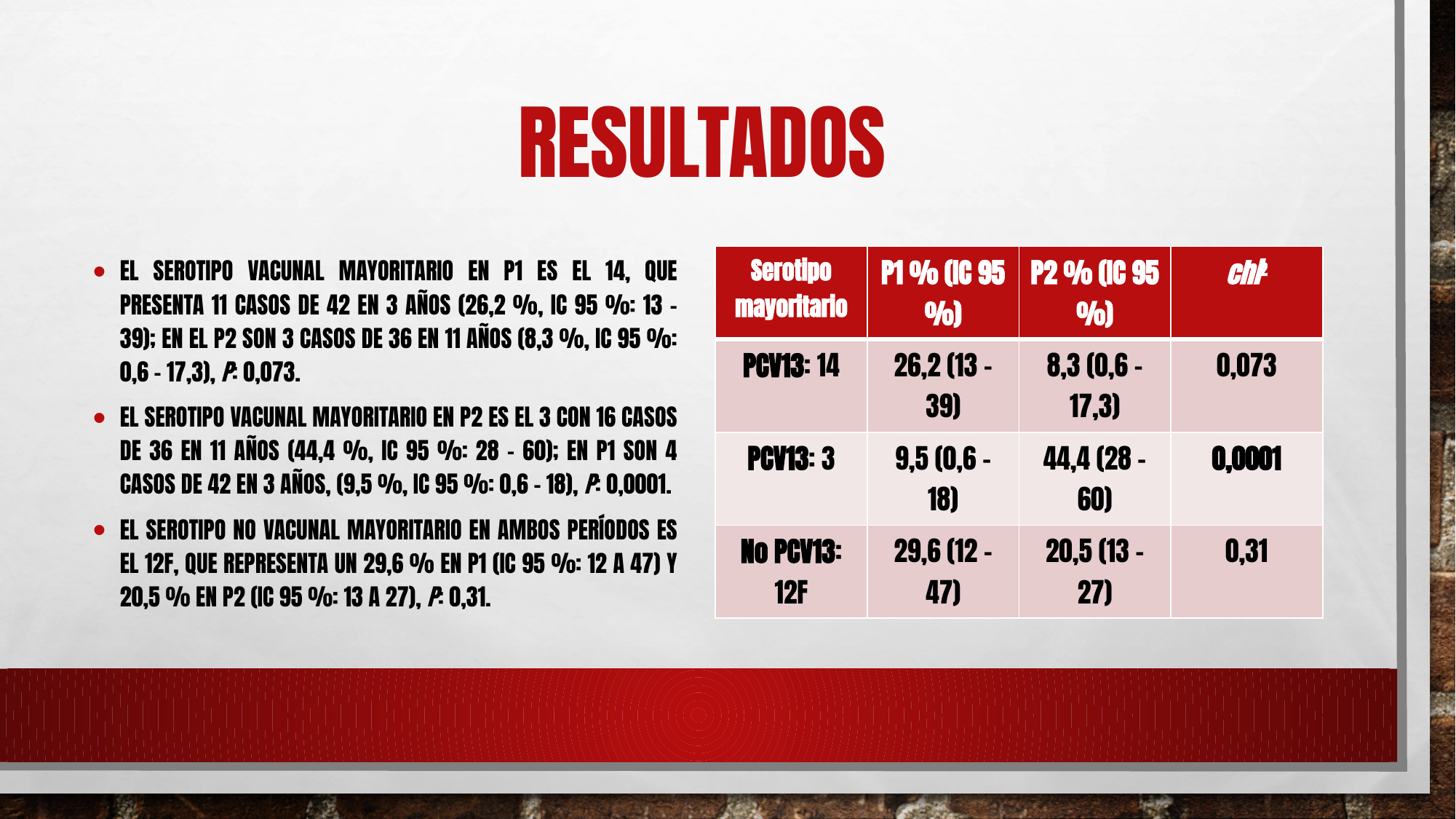

# resultados
El serotipo vacunal mayoritario en P1 es el 14, que presenta 11 casos de 42 en 3 años (26,2 %, IC 95 %: 13 – 39); en el P2 son 3 casos de 36 en 11 años (8,3 %, IC 95 %: 0,6 – 17,3), p: 0,073.
El serotipo vacunal mayoritario en P2 es el 3 con 16 casos de 36 en 11 años (44,4 %, IC 95 %: 28 – 60); en P1 son 4 casos de 42 en 3 años, (9,5 %, IC 95 %: 0,6 – 18), p: 0,0001.
El serotipo no vacunal mayoritario en ambos períodos es el 12F, que representa un 29,6 % en P1 (IC 95 %: 12 a 47) y 20,5 % en P2 (IC 95 %: 13 a 27), p: 0,31.

| Serotipo mayoritario | P1 % (IC 95 %) | P2 % (IC 95 %) | chi2 |
| --- | --- | --- | --- |
| PCV13: 14 | 26,2 (13 – 39) | 8,3 (0,6 – 17,3) | 0,073 |
| PCV13: 3 | 9,5 (0,6 – 18) | 44,4 (28 – 60) | 0,0001 |
| No PCV13: 12F | 29,6 (12 – 47) | 20,5 (13 – 27) | 0,31 |